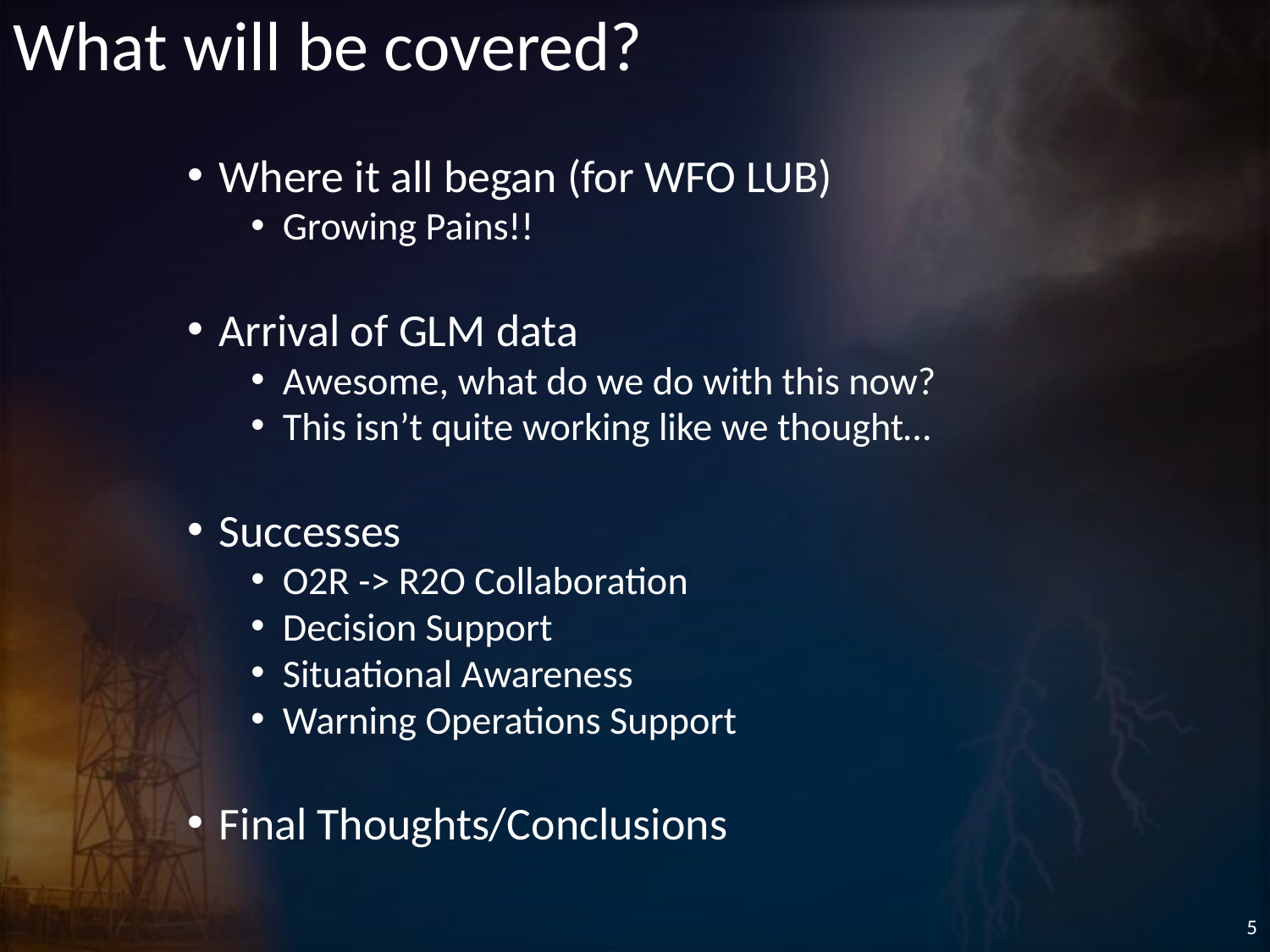

# What will be covered?
Where it all began (for WFO LUB)
Growing Pains!!

Arrival of GLM data
Awesome, what do we do with this now?
This isn’t quite working like we thought…

Successes
O2R -> R2O Collaboration
Decision Support
Situational Awareness
Warning Operations Support

Final Thoughts/Conclusions

5